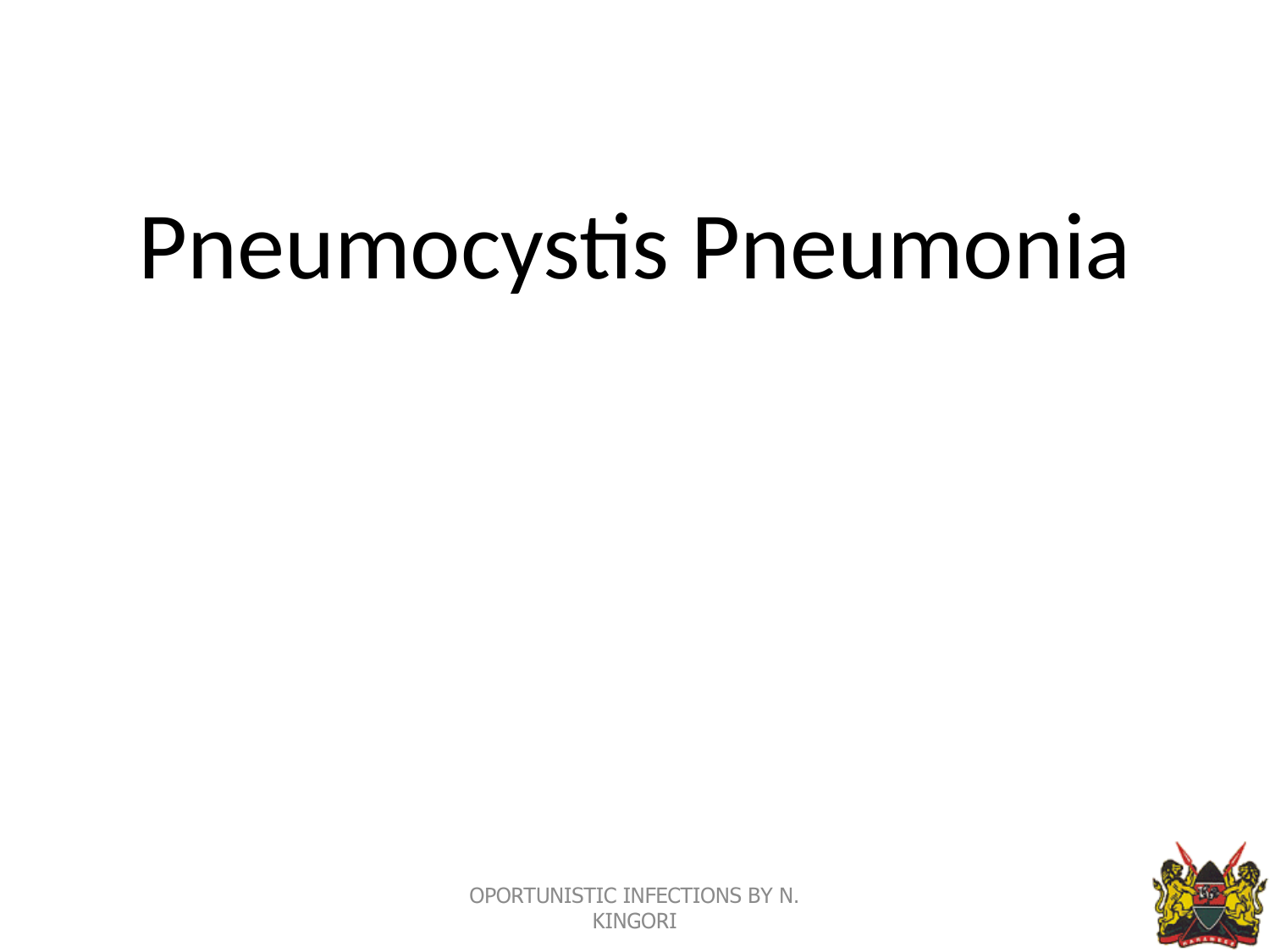

# Pneumocystis Pneumonia
OPORTUNISTIC INFECTIONS BY N. KINGORI